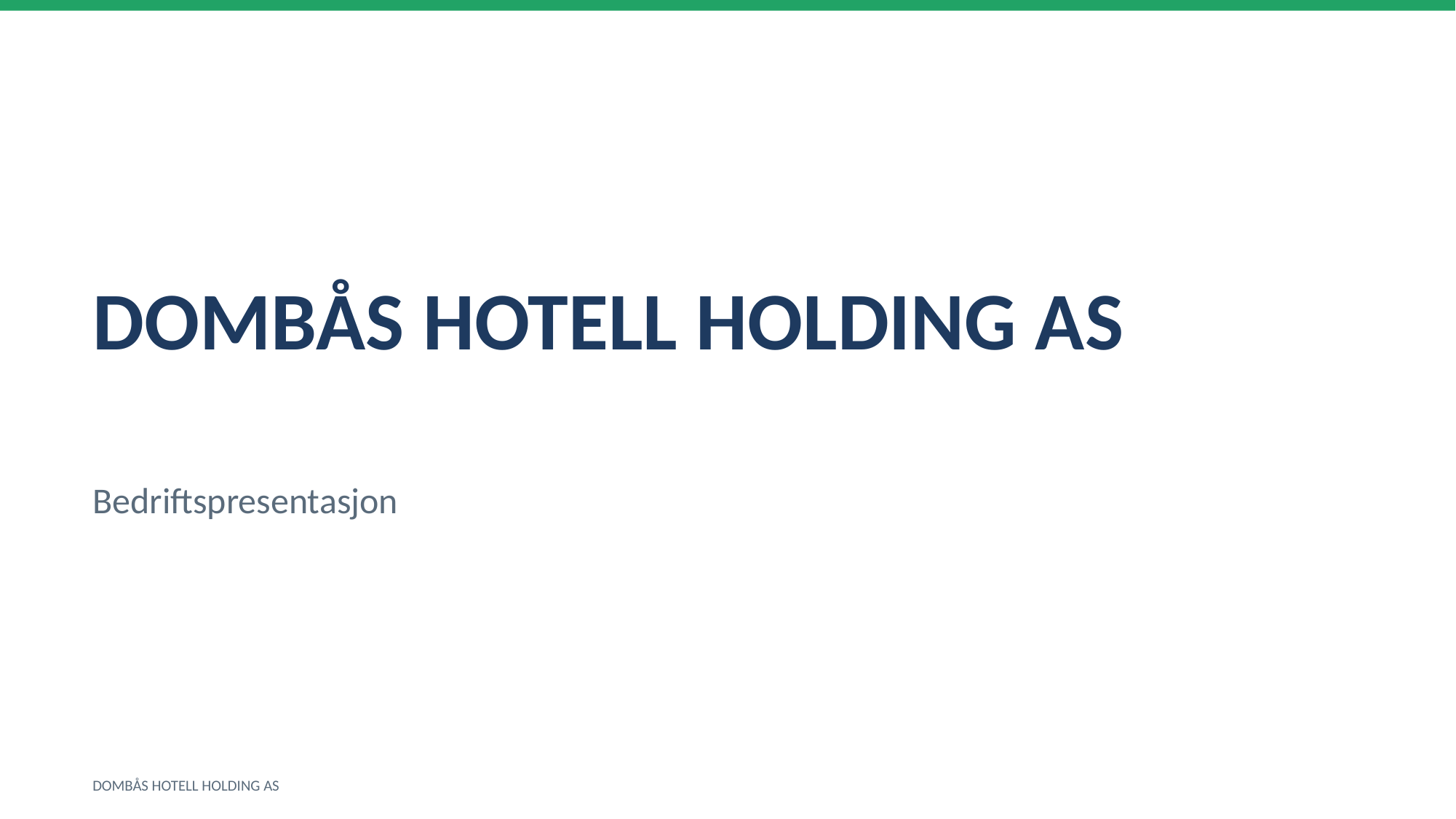

DOMBÅS HOTELL HOLDING AS
Bedriftspresentasjon
DOMBÅS HOTELL HOLDING AS